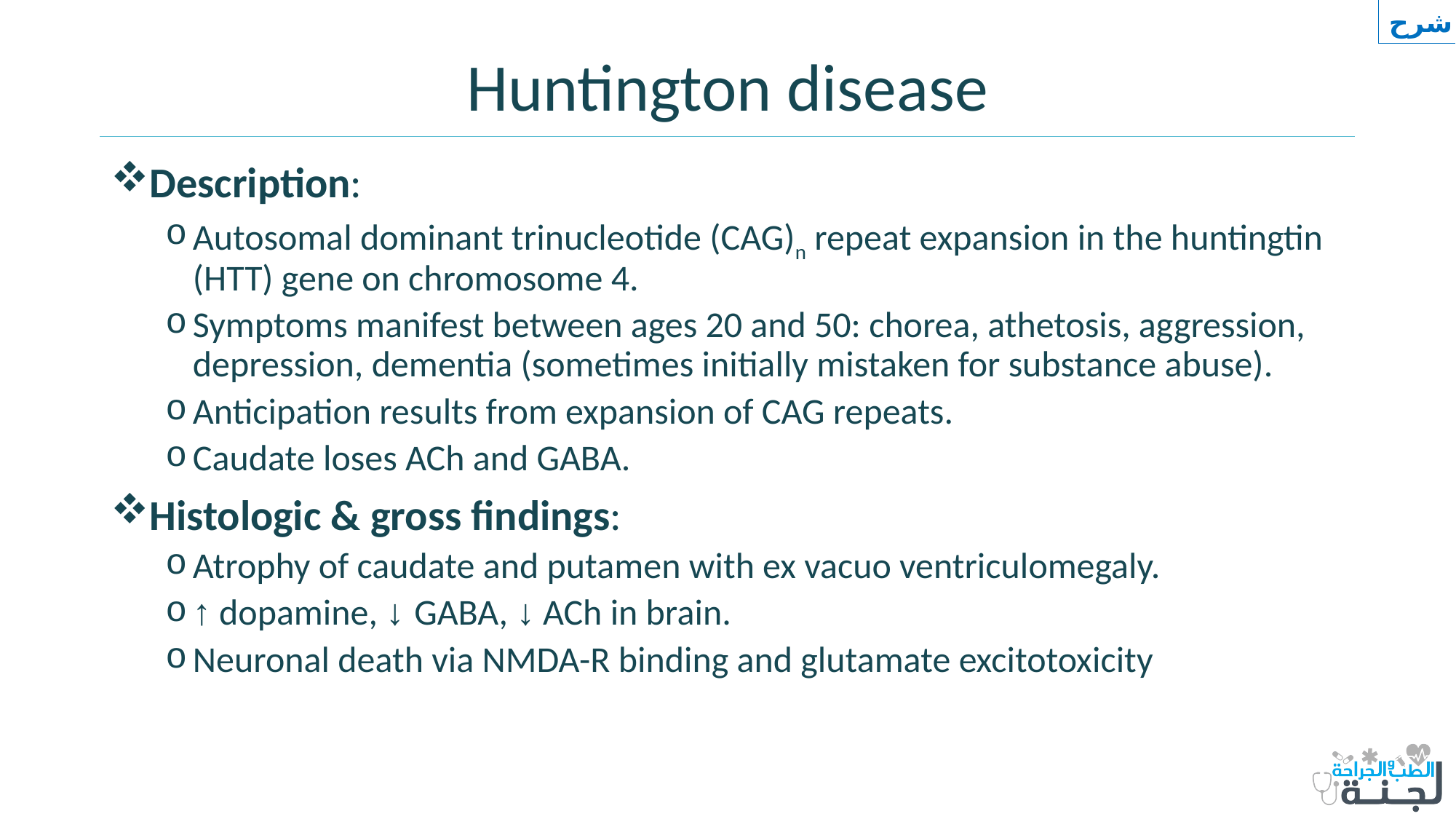

شرح
# Huntington disease
Description:
Autosomal dominant trinucleotide (CAG)n repeat expansion in the huntingtin (HTT) gene on chromosome 4.
Symptoms manifest between ages 20 and 50: chorea, athetosis, aggression, depression, dementia (sometimes initially mistaken for substance abuse).
Anticipation results from expansion of CAG repeats.
Caudate loses ACh and GABA.
Histologic & gross findings:
Atrophy of caudate and putamen with ex vacuo ventriculomegaly.
↑ dopamine, ↓ GABA, ↓ ACh in brain.
Neuronal death via NMDA-R binding and glutamate excitotoxicity